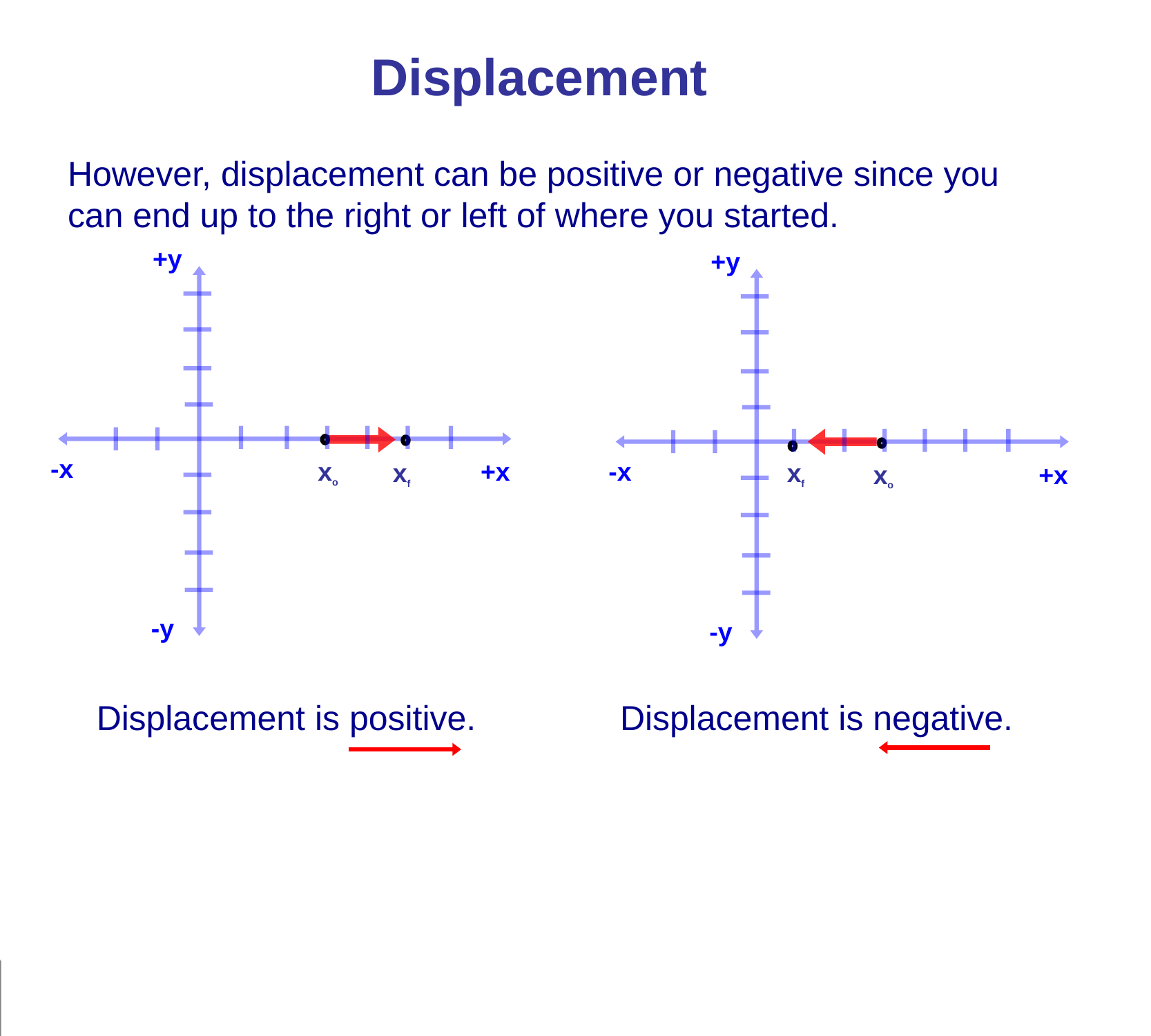

Displacement
However, displacement can be positive or negative since you can end up to the right or left of where you started.
+y

-x
xo
+x
xf
-y
+y

-x
xf
xo
+x
-y
Displacement is positive.
Displacement is negative.